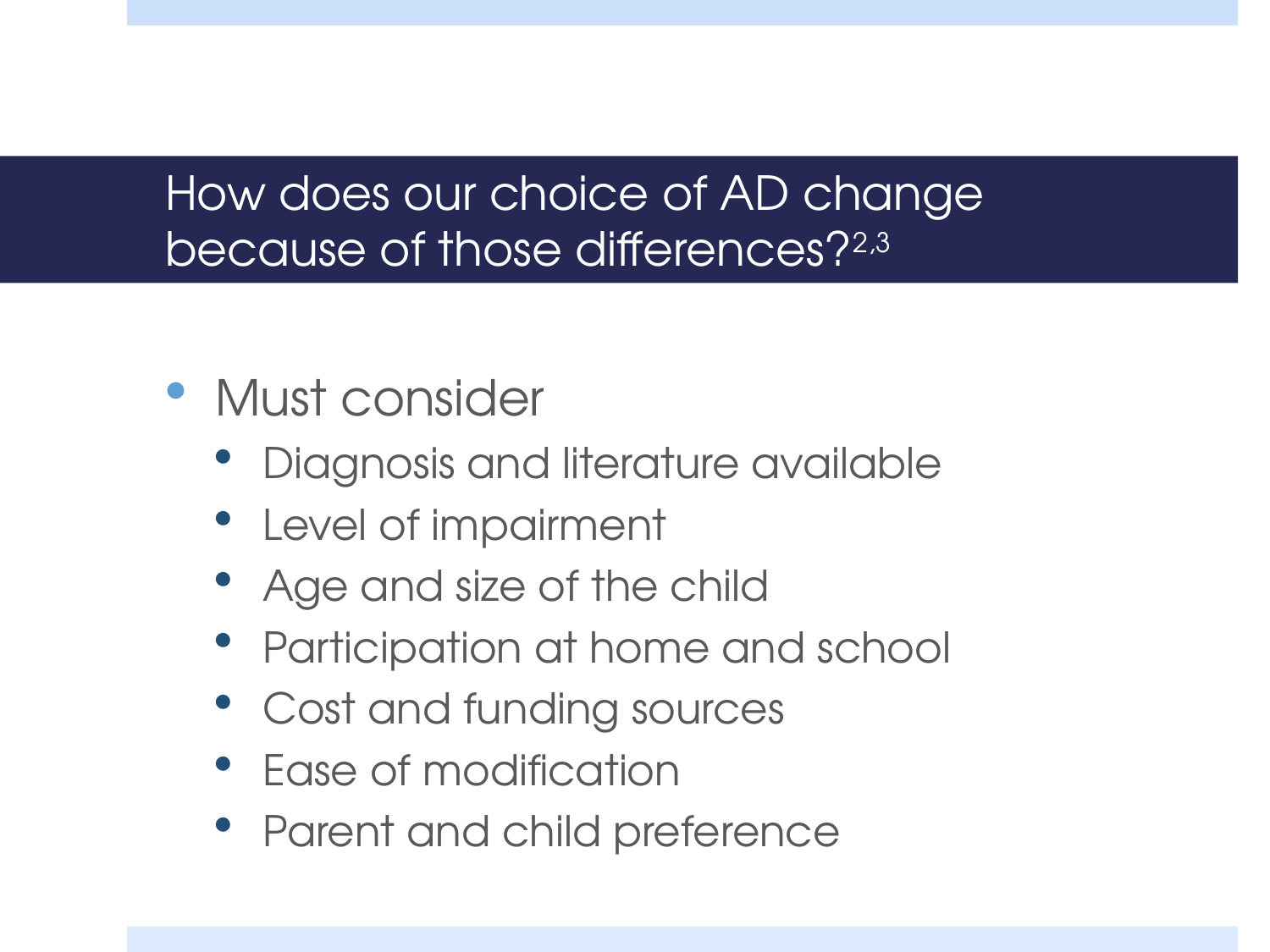

# How does our choice of AD change because of those differences?2,3
Must consider
Diagnosis and literature available
Level of impairment
Age and size of the child
Participation at home and school
Cost and funding sources
Ease of modification
Parent and child preference